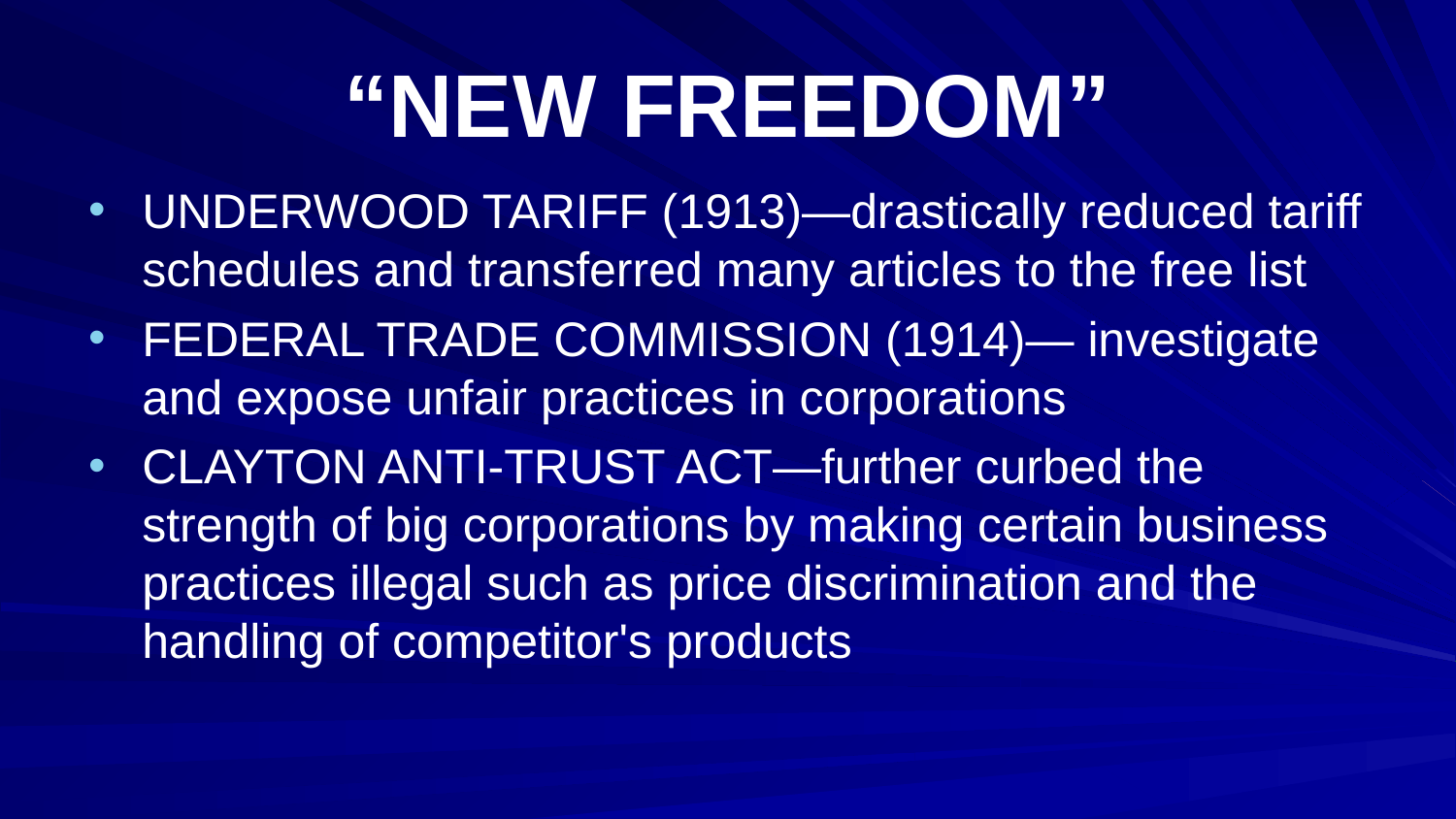

# “NEW FREEDOM”
UNDERWOOD TARIFF (1913)—drastically reduced tariff schedules and transferred many articles to the free list
FEDERAL TRADE COMMISSION (1914)— investigate and expose unfair practices in corporations
CLAYTON ANTI-TRUST ACT—further curbed the strength of big corporations by making certain business practices illegal such as price discrimination and the handling of competitor's products